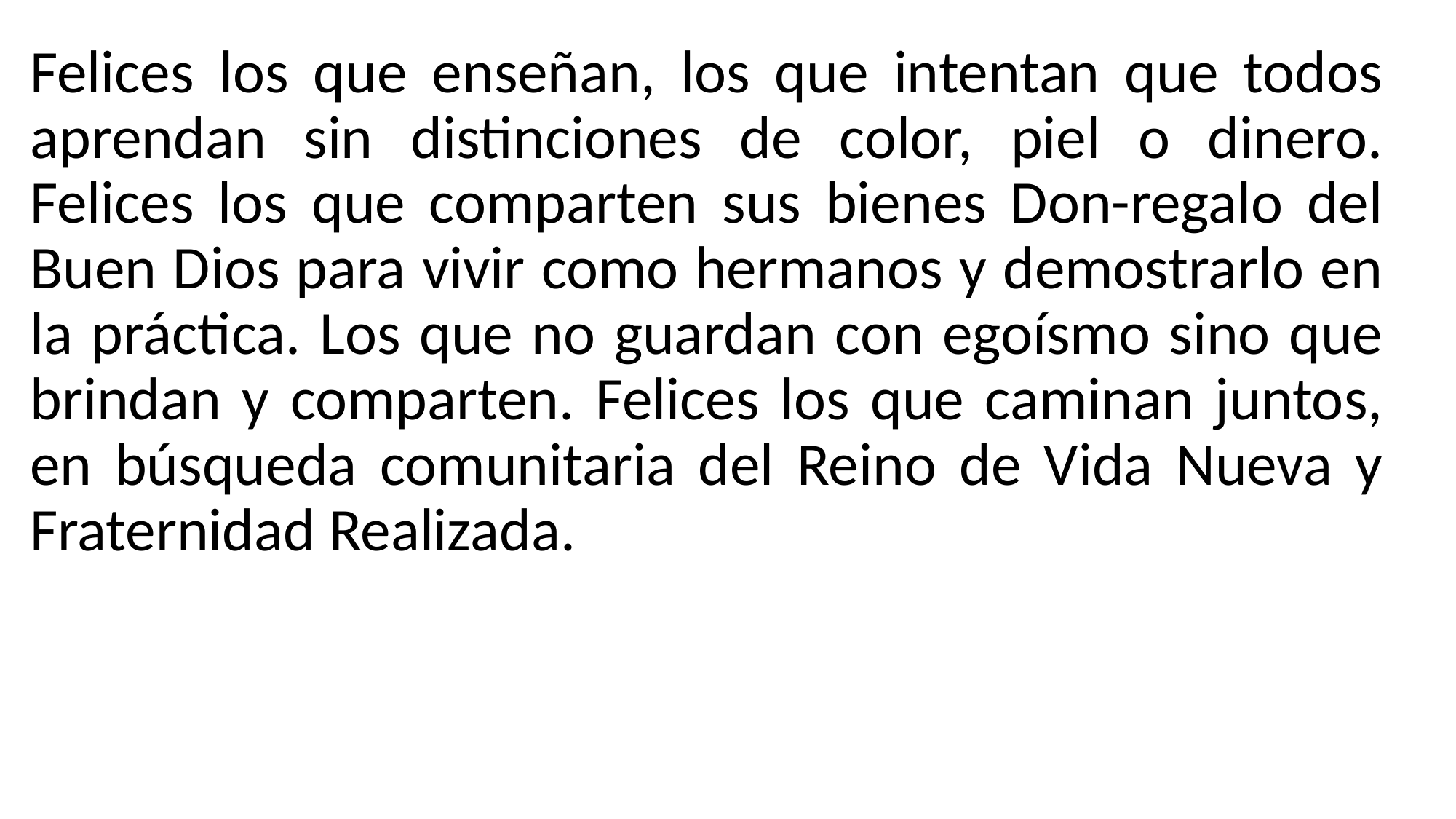

Felices los que enseñan, los que intentan que todos aprendan sin distinciones de color, piel o dinero. Felices los que comparten sus bienes Don-regalo del Buen Dios para vivir como hermanos y demostrarlo en la práctica. Los que no guardan con egoísmo sino que brindan y comparten. Felices los que caminan juntos, en búsqueda comunitaria del Reino de Vida Nueva y Fraternidad Realizada.